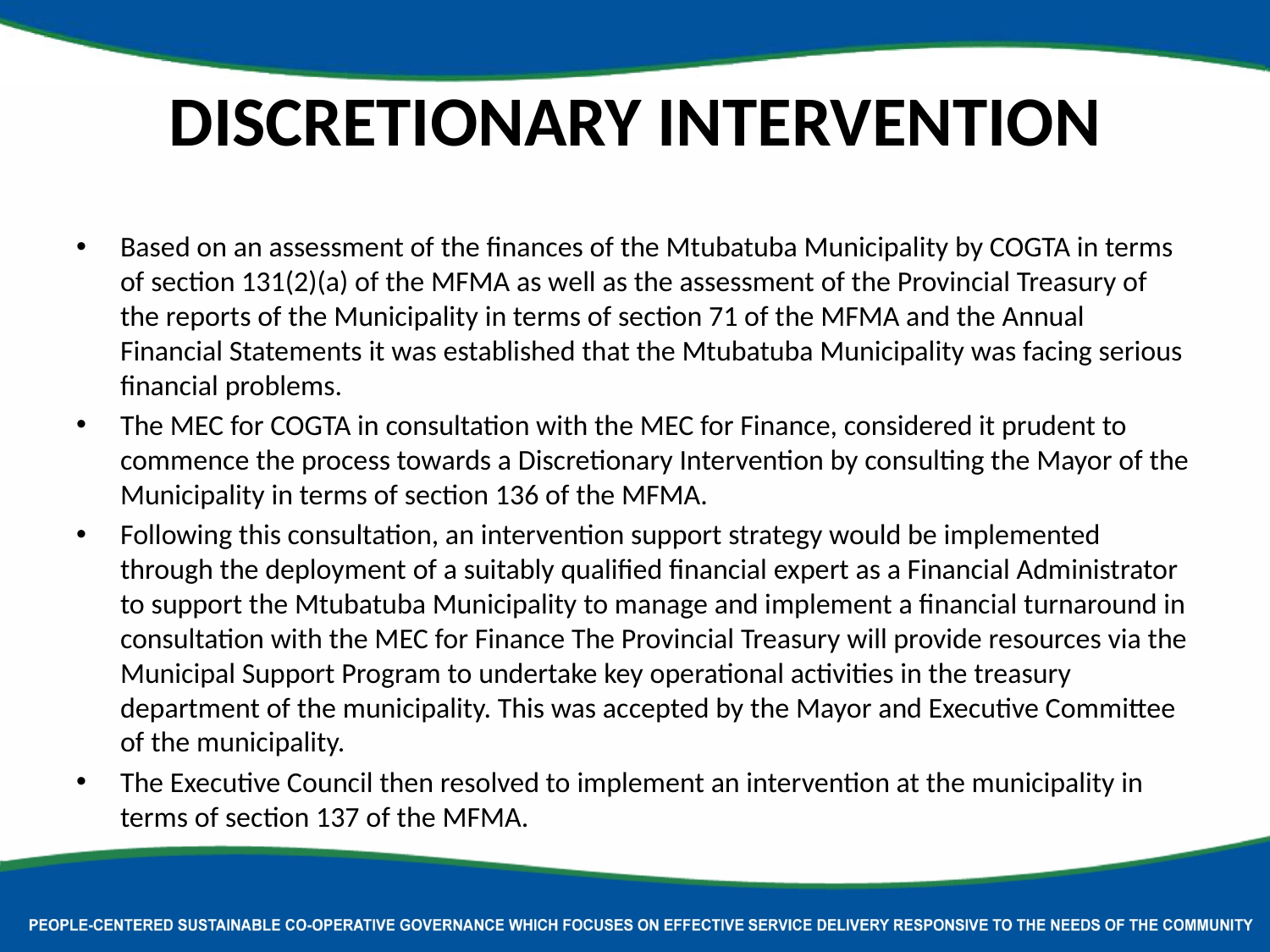

# DISCRETIONARY INTERVENTION
Based on an assessment of the finances of the Mtubatuba Municipality by COGTA in terms of section 131(2)(a) of the MFMA as well as the assessment of the Provincial Treasury of the reports of the Municipality in terms of section 71 of the MFMA and the Annual Financial Statements it was established that the Mtubatuba Municipality was facing serious financial problems.
The MEC for COGTA in consultation with the MEC for Finance, considered it prudent to commence the process towards a Discretionary Intervention by consulting the Mayor of the Municipality in terms of section 136 of the MFMA.
Following this consultation, an intervention support strategy would be implemented through the deployment of a suitably qualified financial expert as a Financial Administrator to support the Mtubatuba Municipality to manage and implement a financial turnaround in consultation with the MEC for Finance The Provincial Treasury will provide resources via the Municipal Support Program to undertake key operational activities in the treasury department of the municipality. This was accepted by the Mayor and Executive Committee of the municipality.
The Executive Council then resolved to implement an intervention at the municipality in terms of section 137 of the MFMA.